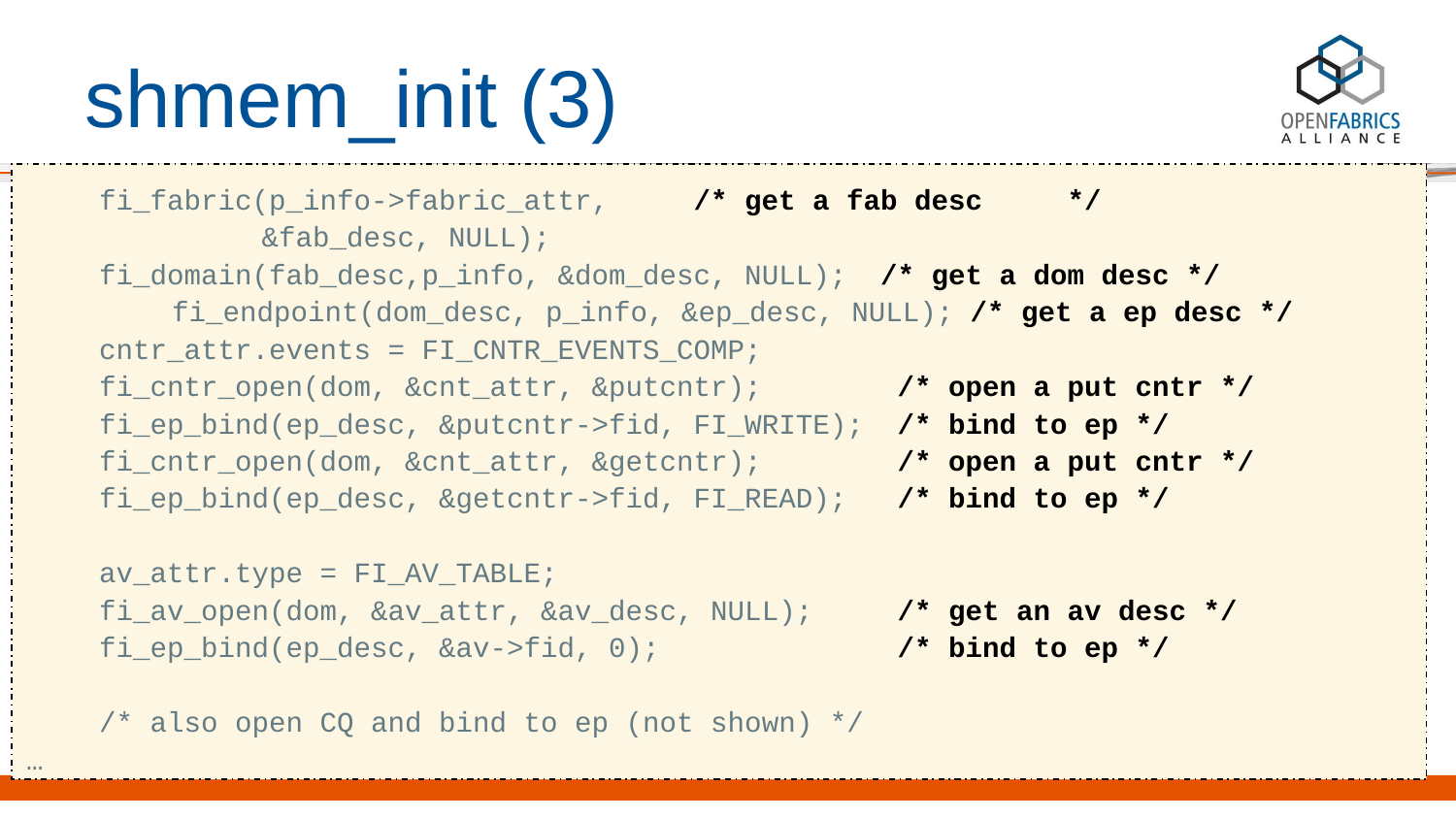

# shmem_init (3)
fi_fabric(p_info->fabric_attr,     /* get a fab desc     */
 &fab_desc, NULL);
fi_domain(fab_desc,p_info, &dom_desc, NULL);  /* get a dom desc */
	fi_endpoint(dom_desc, p_info, &ep_desc, NULL); /* get a ep desc */
cntr_attr.events = FI_CNTR_EVENTS_COMP;
fi_cntr_open(dom, &cnt_attr, &putcntr);        /* open a put cntr */
fi_ep_bind(ep_desc, &putcntr->fid, FI_WRITE);  /* bind to ep */
fi_cntr_open(dom, &cnt_attr, &getcntr);        /* open a put cntr */
fi_ep_bind(ep_desc, &getcntr->fid, FI_READ);   /* bind to ep */

av_attr.type = FI_AV_TABLE;
fi_av_open(dom, &av_attr, &av_desc, NULL);     /* get an av desc */
fi_ep_bind(ep_desc, &av->fid, 0);              /* bind to ep */

/* also open CQ and bind to ep (not shown) */
…